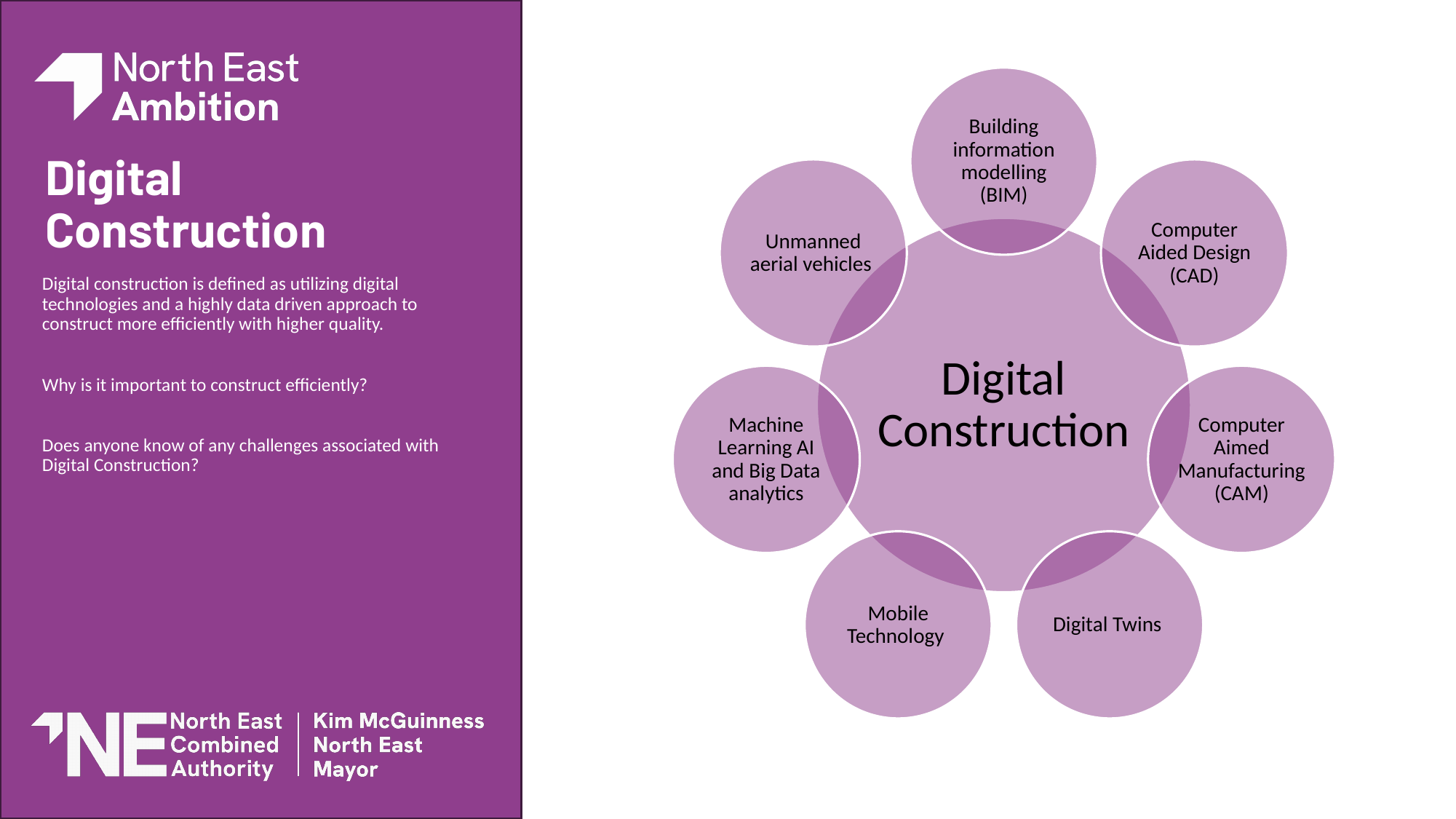

Digital Construction
Building information modelling (BIM)
Computer Aided Design (CAD)
Computer Aimed Manufacturing (CAM)
Digital Twins
Mobile Technology
Machine Learning AI and Big Data analytics
Unmanned aerial vehicles
# Digital Construction
Digital construction is defined as utilizing digital technologies and a highly data driven approach to construct more efficiently with higher quality.​
​
Why is it important to construct efficiently? ​
​
Does anyone know of any challenges associated with Digital Construction?